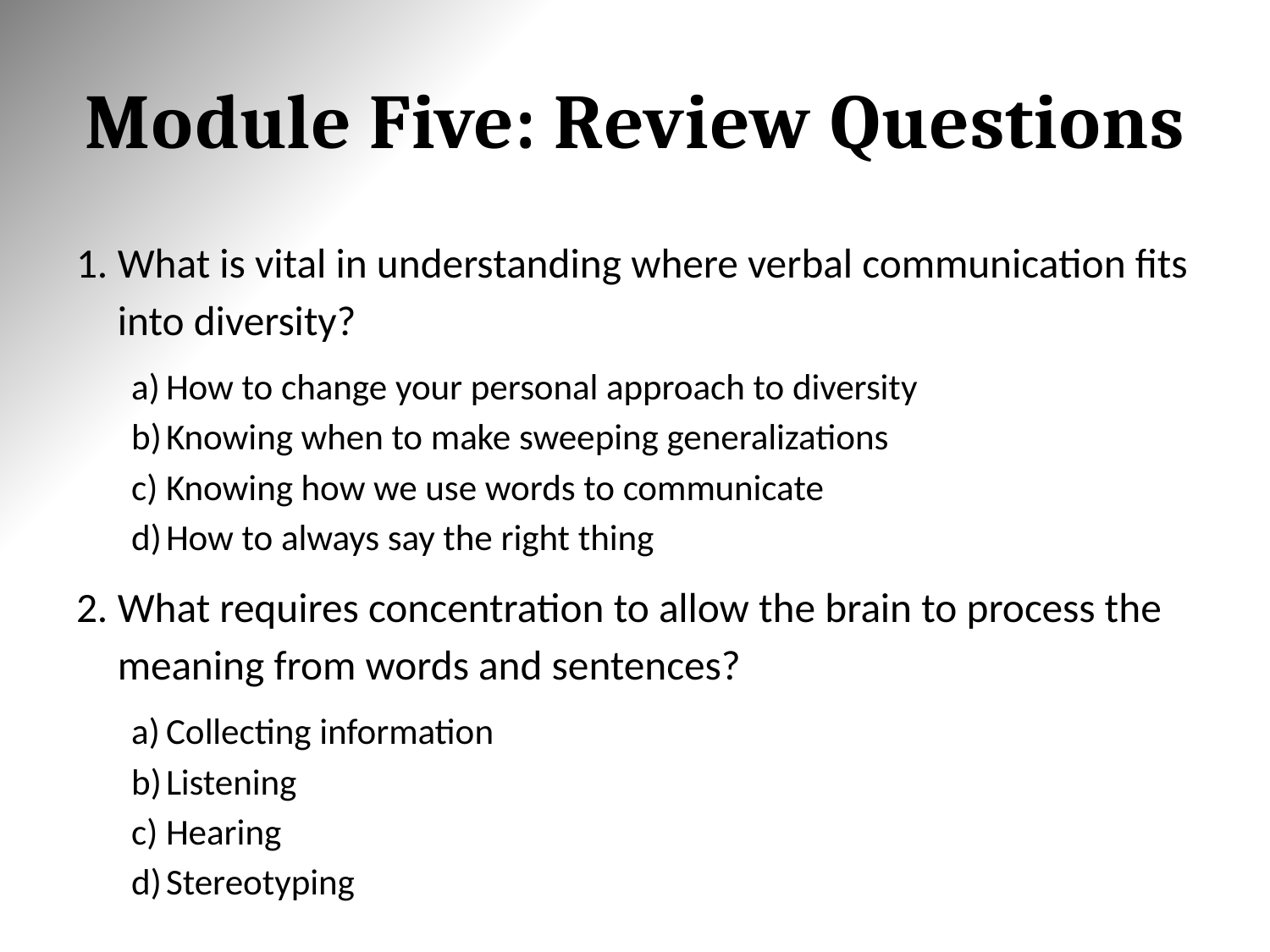

# Module Five: Review Questions
What is vital in understanding where verbal communication fits into diversity?
How to change your personal approach to diversity
Knowing when to make sweeping generalizations
Knowing how we use words to communicate
How to always say the right thing
What requires concentration to allow the brain to process the meaning from words and sentences?
Collecting information
Listening
Hearing
Stereotyping